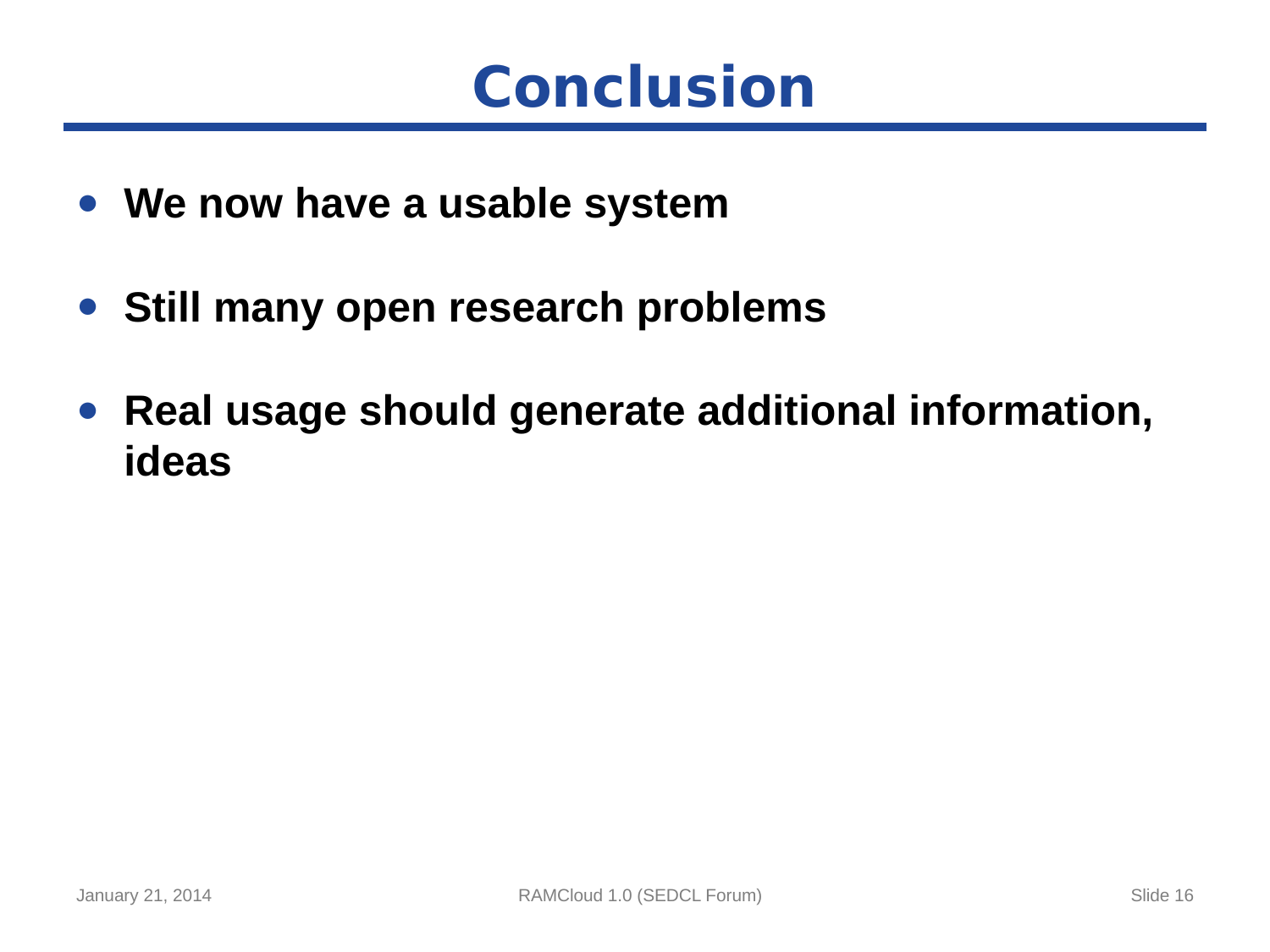

# Conclusion
We now have a usable system
Still many open research problems
Real usage should generate additional information, ideas
January 21, 2014
RAMCloud 1.0 (SEDCL Forum)
Slide 16